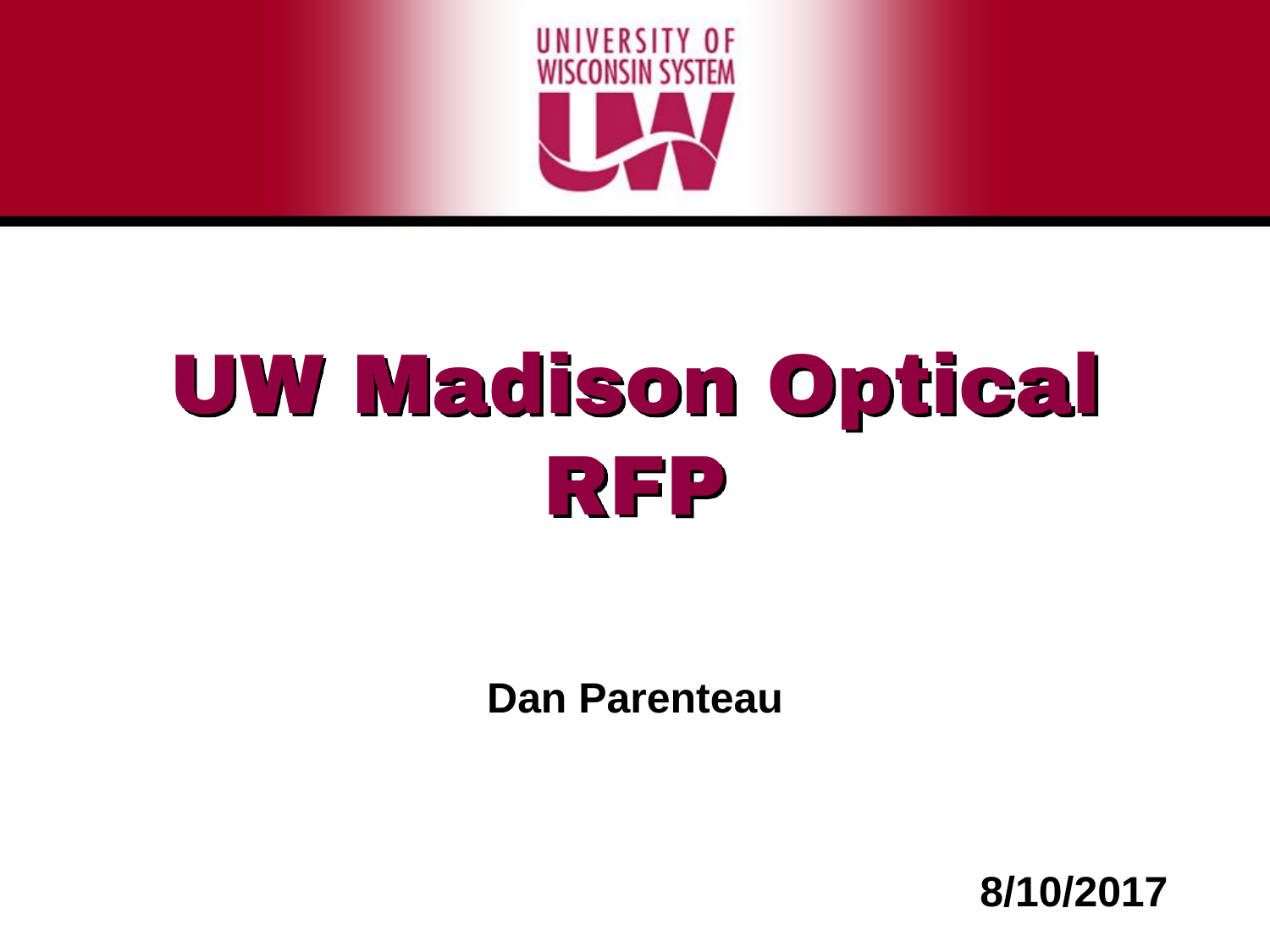

# UW Madison Optical RFP

Dan Parenteau
8/10/2017